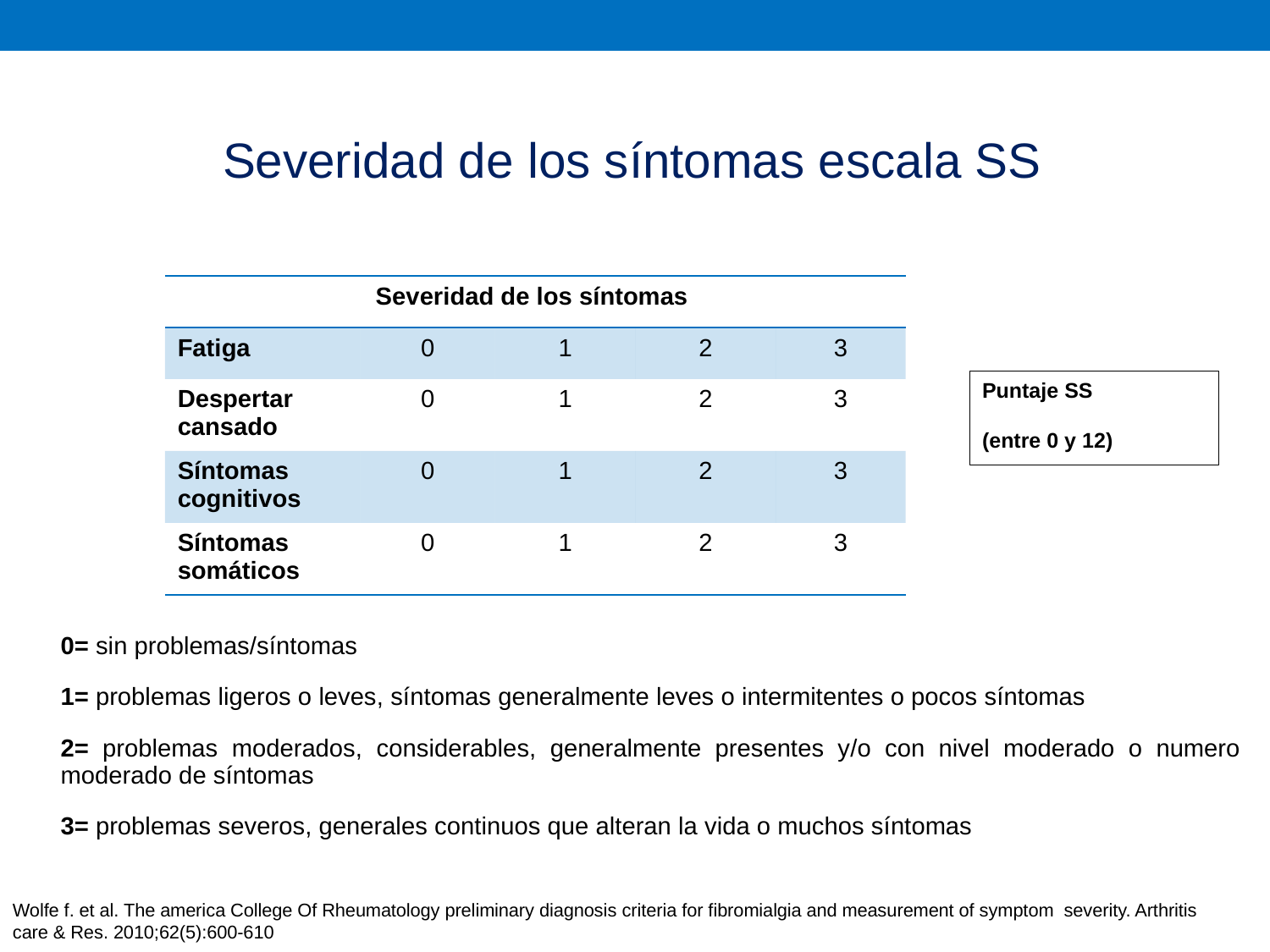

Severidad de los síntomas escala SS
| Severidad de los síntomas |  |  |  |  |
| --- | --- | --- | --- | --- |
| Fatiga | 0 | 1 | 2 | 3 |
| Despertar cansado | 0 | 1 | 2 | 3 |
| Síntomas cognitivos | 0 | 1 | 2 | 3 |
| Síntomas somáticos | 0 | 1 | 2 | 3 |
Puntaje SS
(entre 0 y 12)

0= sin problemas/síntomas
1= problemas ligeros o leves, síntomas generalmente leves o intermitentes o pocos síntomas
2= problemas moderados, considerables, generalmente presentes y/o con nivel moderado o numero moderado de síntomas
3= problemas severos, generales continuos que alteran la vida o muchos síntomas

Wolfe f. et al. The america College Of Rheumatology preliminary diagnosis criteria for fibromialgia and measurement of symptom  severity. Arthritis care & Res. 2010;62(5):600-610